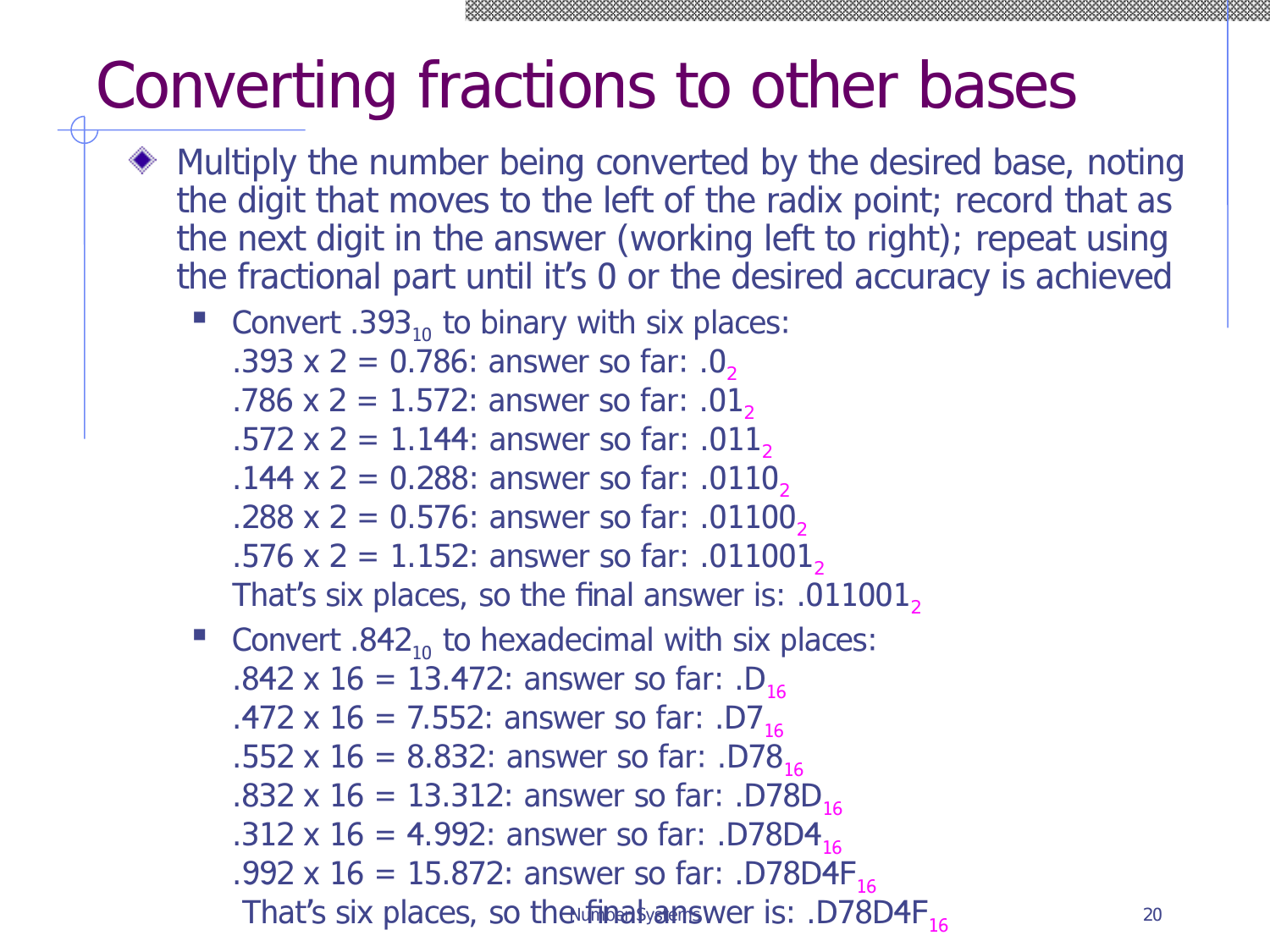

# Converting fractions to other bases
Multiply the number being converted by the desired base, noting the digit that moves to the left of the radix point; record that as the next digit in the answer (working left to right); repeat using the fractional part until it’s 0 or the desired accuracy is achieved
Convert .39310  to binary with six places:
.393 x 2 = 0.786: answer so far: .02
.786 x 2 = 1.572: answer so far: .012
.572 x 2 = 1.144: answer so far: .0112
.144 x 2 = 0.288: answer so far: .01102
.288 x 2 = 0.576: answer so far: .011002
.576 x 2 = 1.152: answer so far: .0110012
That’s six places, so the final answer is: .0110012
Convert .84210  to hexadecimal with six places:
.842 x 16 = 13.472: answer so far: .D16
.472 x 16 = 7.552: answer so far: .D716
.552 x 16 = 8.832: answer so far: .D7816
.832 x 16 = 13.312: answer so far: .D78D16
.312 x 16 = 4.992: answer so far: .D78D416
.992 x 16 = 15.872: answer so far: .D78D4F16
 That’s six places, so the final answer is: .D78D4F16

Number Systems
20